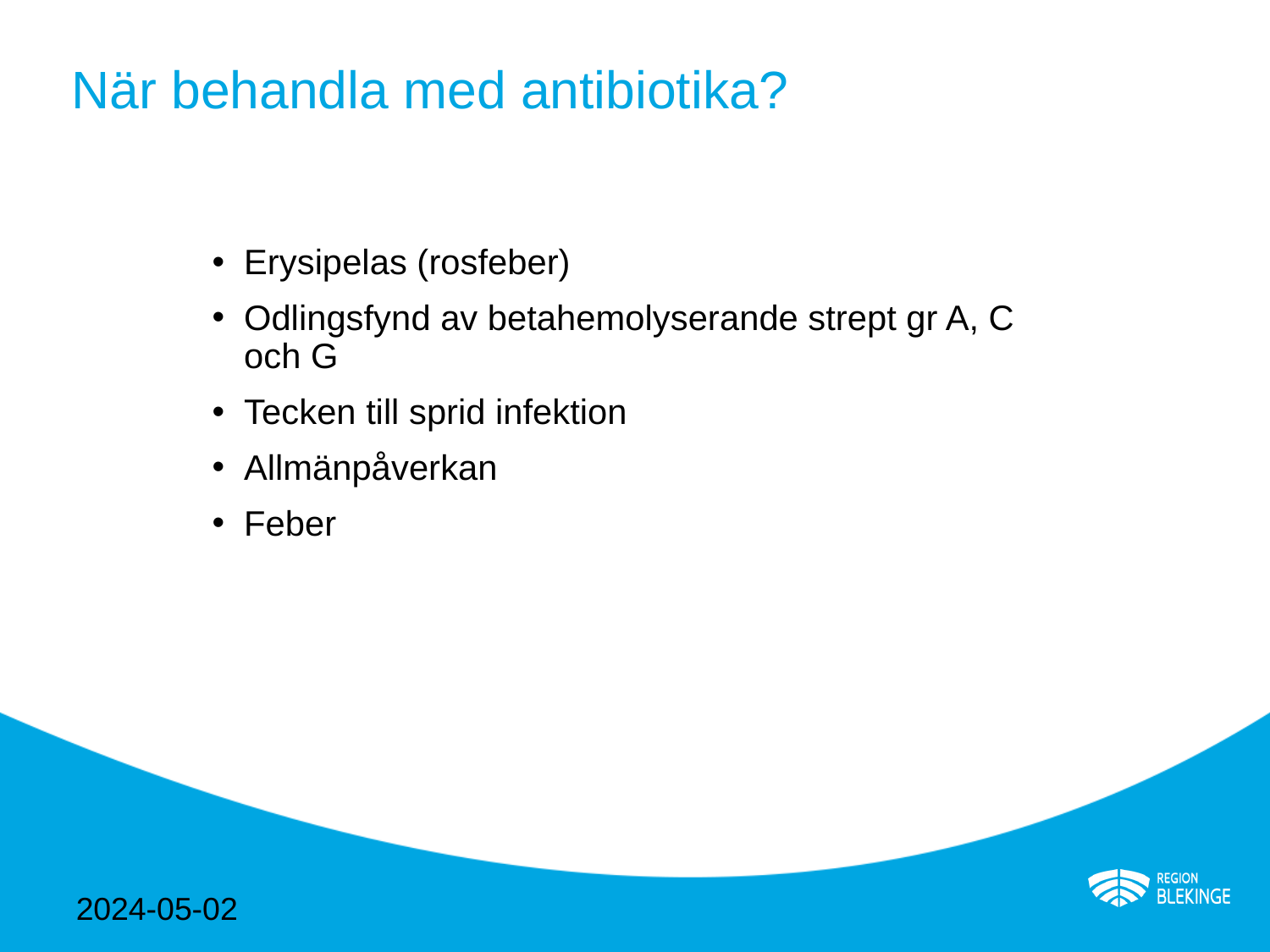

# När behandla med antibiotika?
Erysipelas (rosfeber)
Odlingsfynd av betahemolyserande strept gr A, C och G
Tecken till sprid infektion
Allmänpåverkan
Feber

2024-05-02